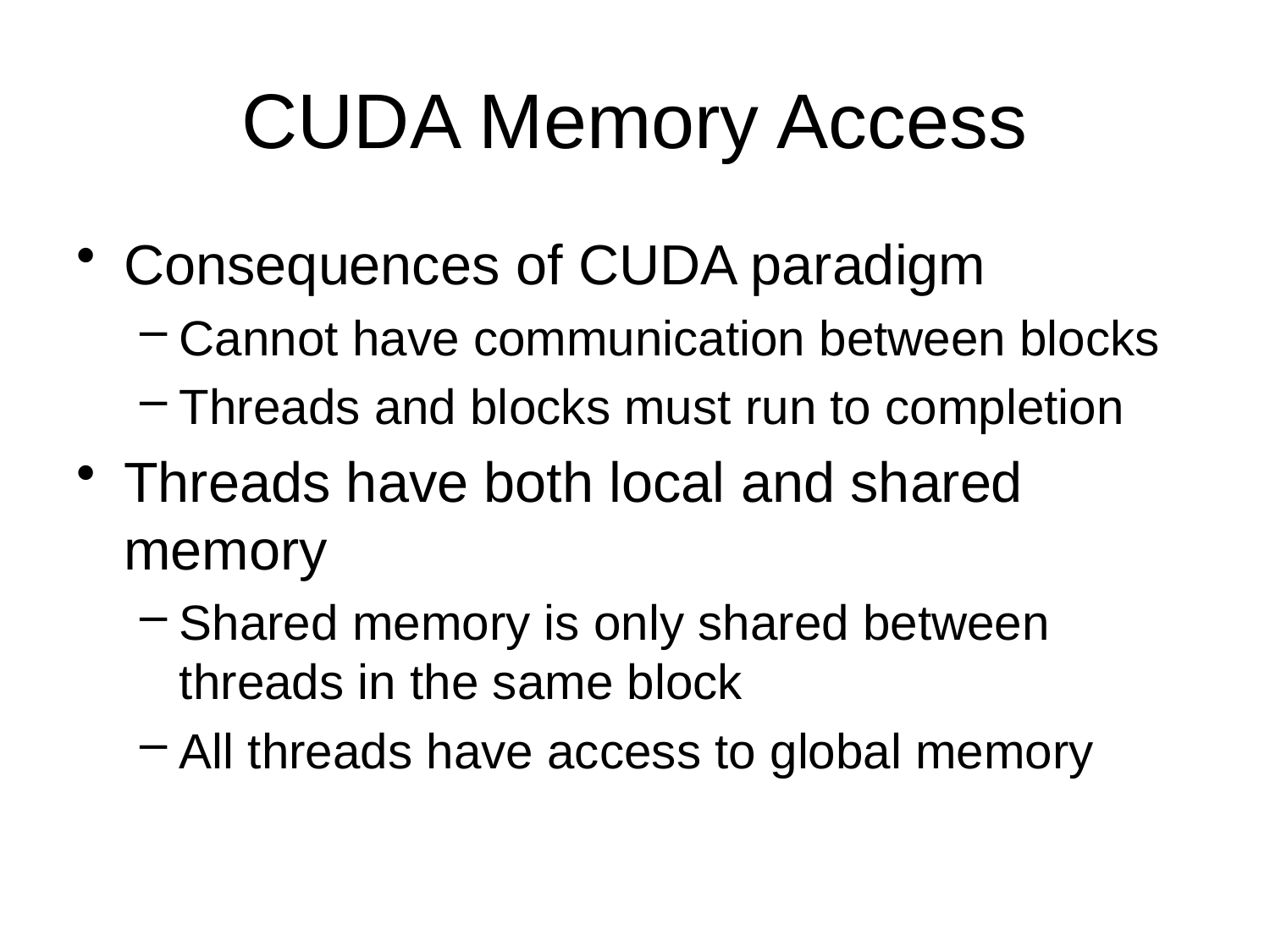

# CUDA Memory Access
Consequences of CUDA paradigm
Cannot have communication between blocks
Threads and blocks must run to completion
Threads have both local and shared memory
Shared memory is only shared between threads in the same block
All threads have access to global memory